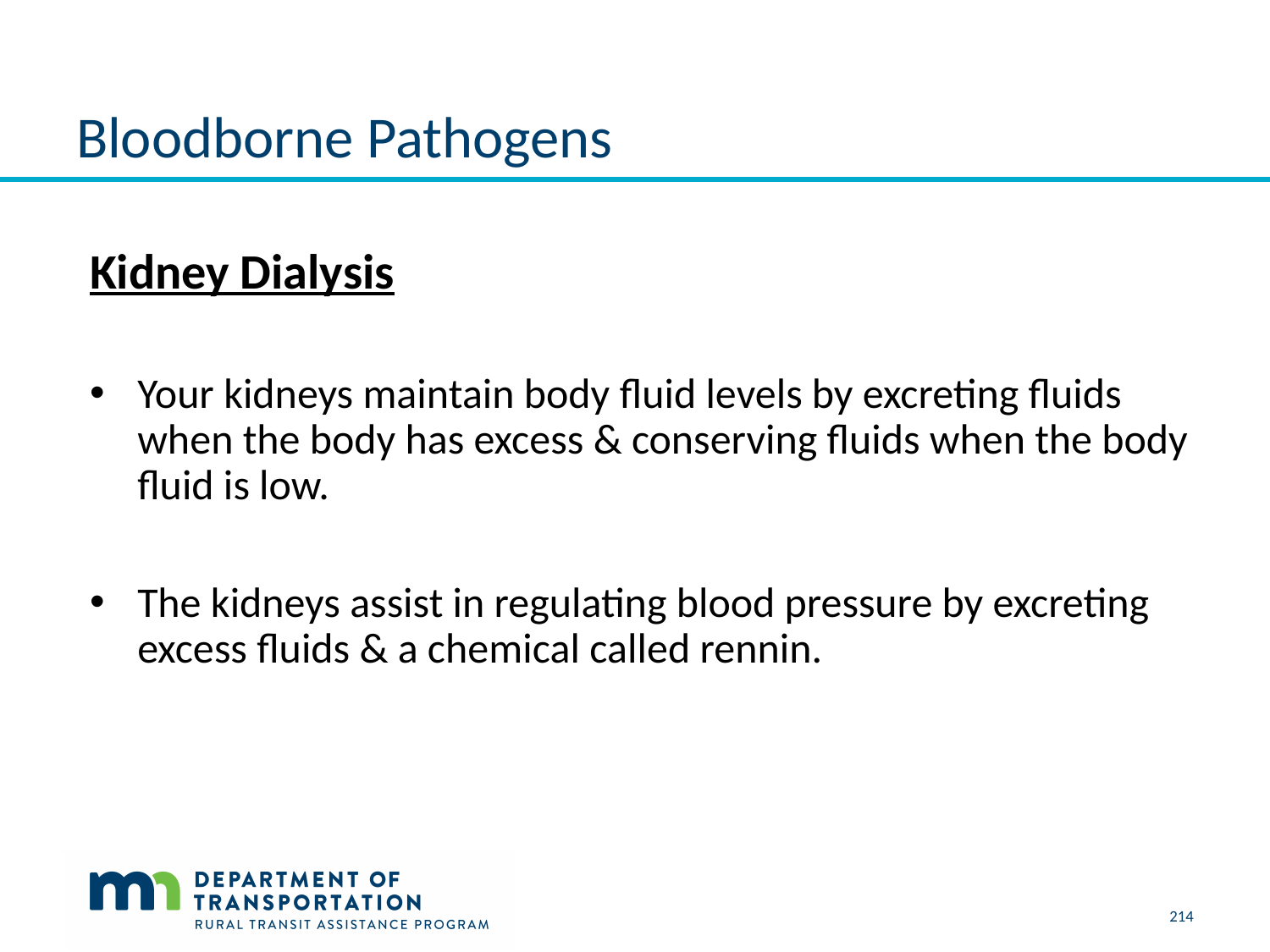

# Bloodborne Pathogens
Kidney Dialysis

Your kidneys maintain body fluid levels by excreting fluids when the body has excess & conserving fluids when the body fluid is low.

The kidneys assist in regulating blood pressure by excreting excess fluids & a chemical called rennin.

214